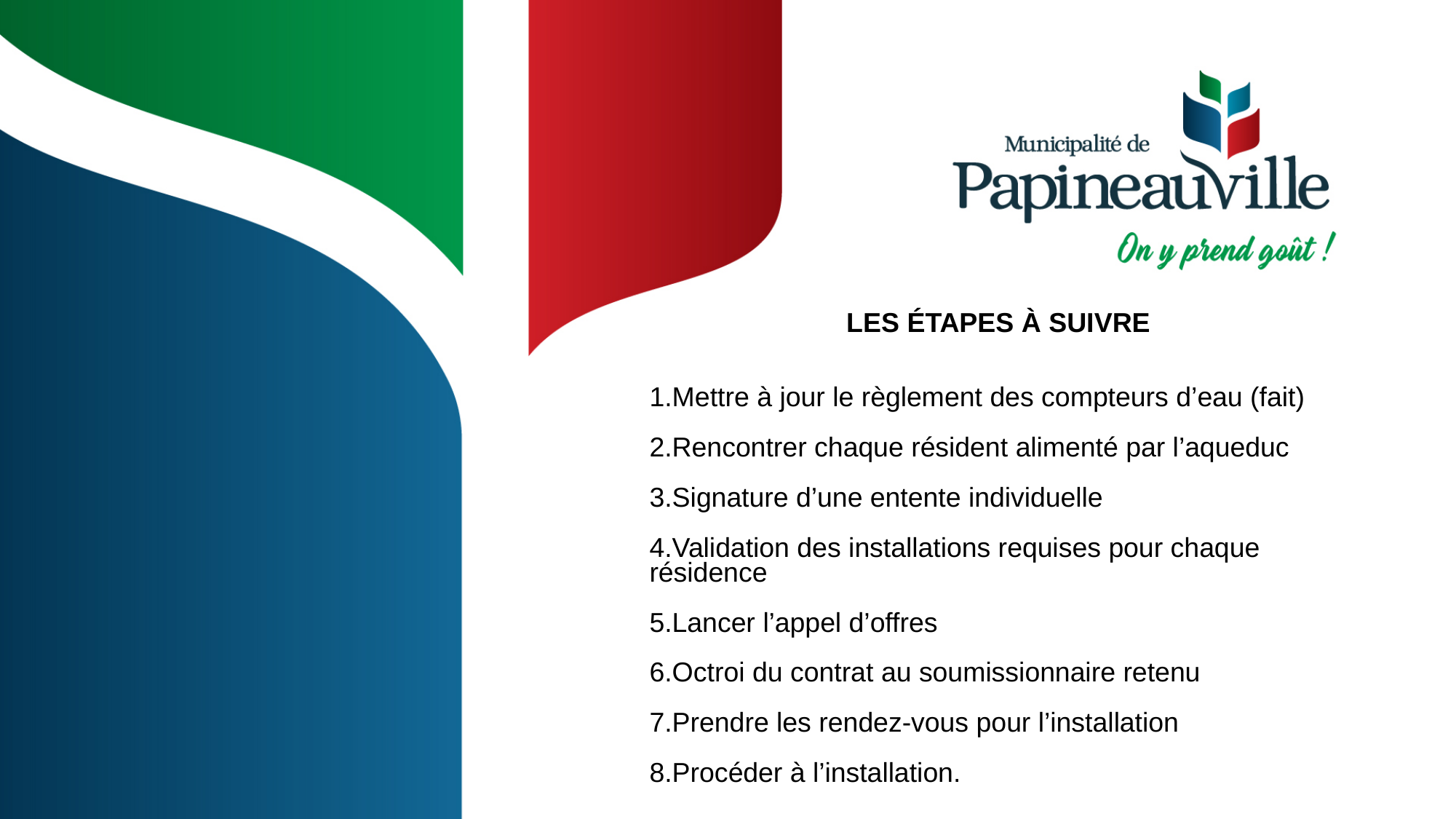

LES ÉTAPES À SUIVRE

Mettre à jour le règlement des compteurs d’eau (fait)

Rencontrer chaque résident alimenté par l’aqueduc

Signature d’une entente individuelle

Validation des installations requises pour chaque résidence

Lancer l’appel d’offres

Octroi du contrat au soumissionnaire retenu

Prendre les rendez-vous pour l’installation

Procéder à l’installation.